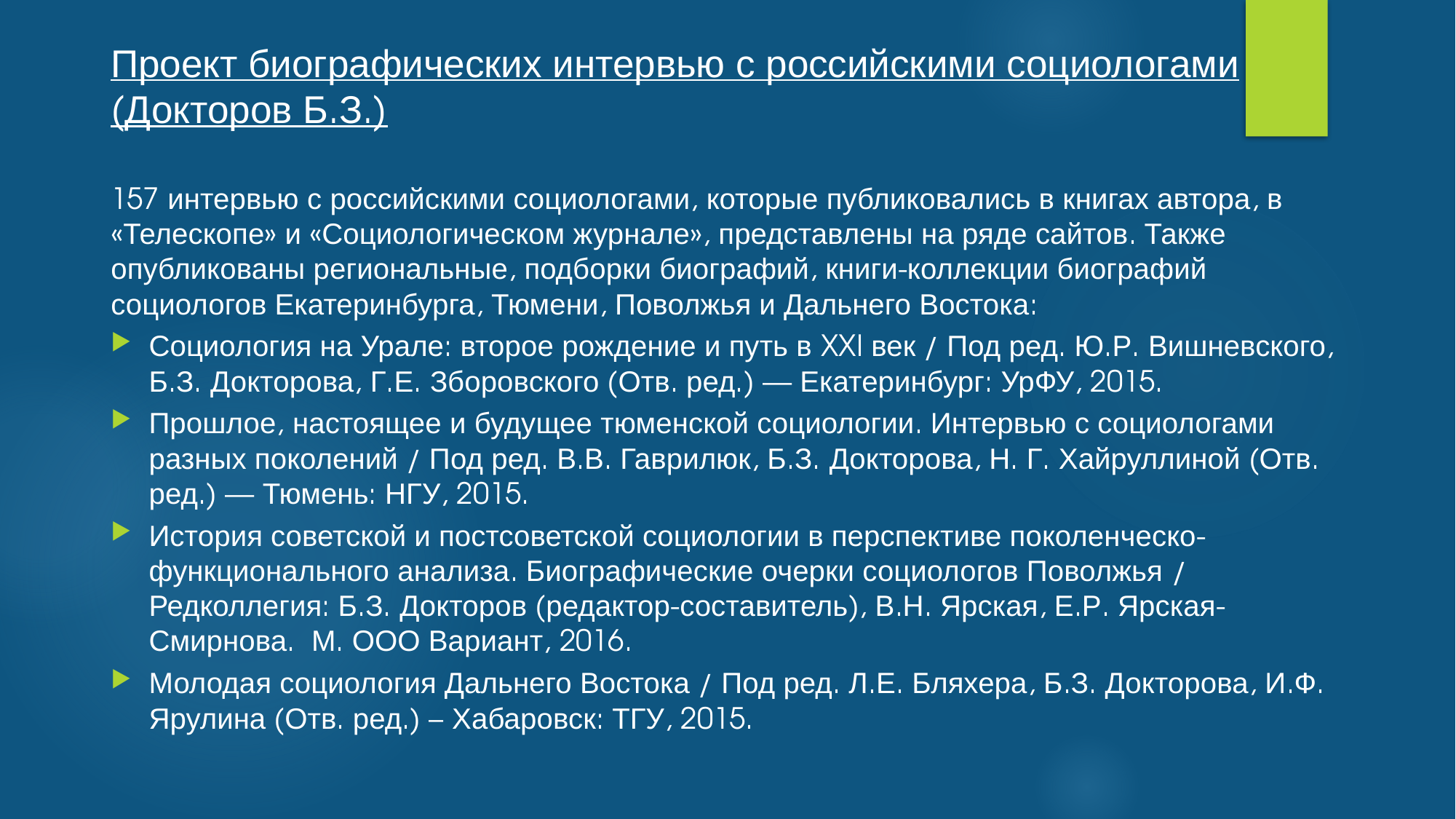

Проект биографических интервью с российскими социологами (Докторов Б.З.)

157 интервью с российскими социологами, которые публиковались в книгах автора, в «Телескопе» и «Социологическом журнале», представлены на ряде сайтов. Также опубликованы региональные, подборки биографий, книги-коллекции биографий социологов Екатеринбурга, Тюмени, Поволжья и Дальнего Востока:
Социология на Урале: второе рождение и путь в XXI век / Под ред. Ю.Р. Вишневского, Б.З. Докторова, Г.Е. Зборовского (Отв. ред.) — Екатеринбург: УрФУ, 2015.
Прошлое, настоящее и будущее тюменской социологии. Интервью с социологами разных поколений / Под ред. В.В. Гаврилюк, Б.З. Докторова, Н. Г. Хайруллиной (Отв. ред.) — Тюмень: НГУ, 2015.
История советской и постсоветской социологии в перспективе поколенческо-функционального анализа. Биографические очерки социологов Поволжья / Редколлегия: Б.З. Докторов (редактор-составитель), В.Н. Ярская, Е.Р. Ярская-Смирнова.  М. ООО Вариант, 2016.
Молодая социология Дальнего Востока / Под ред. Л.Е. Бляхера, Б.З. Докторова, И.Ф. Ярулина (Отв. ред.) – Хабаровск: ТГУ, 2015.